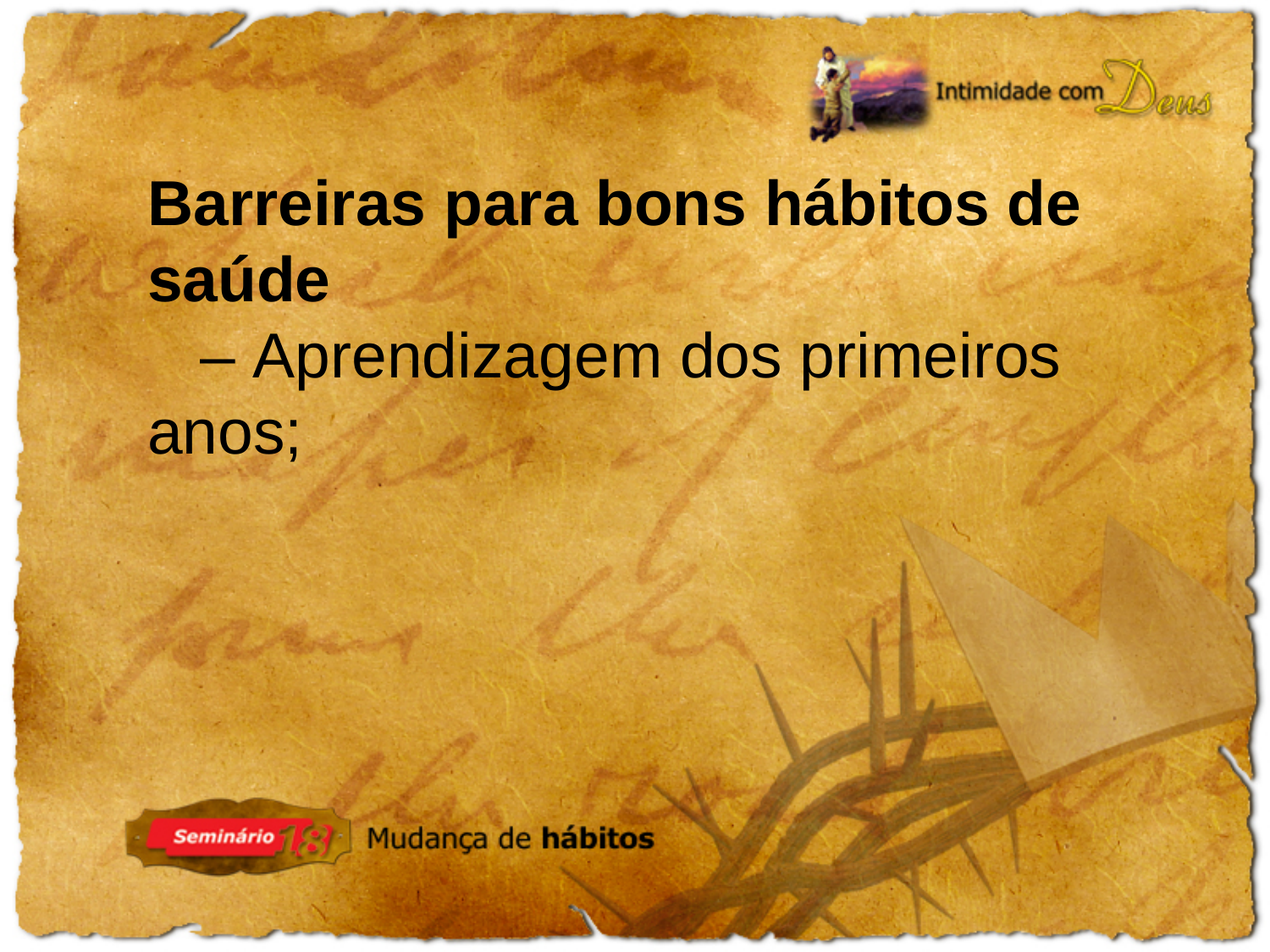

Barreiras para bons hábitos de saúde
   – Aprendizagem dos primeiros anos;